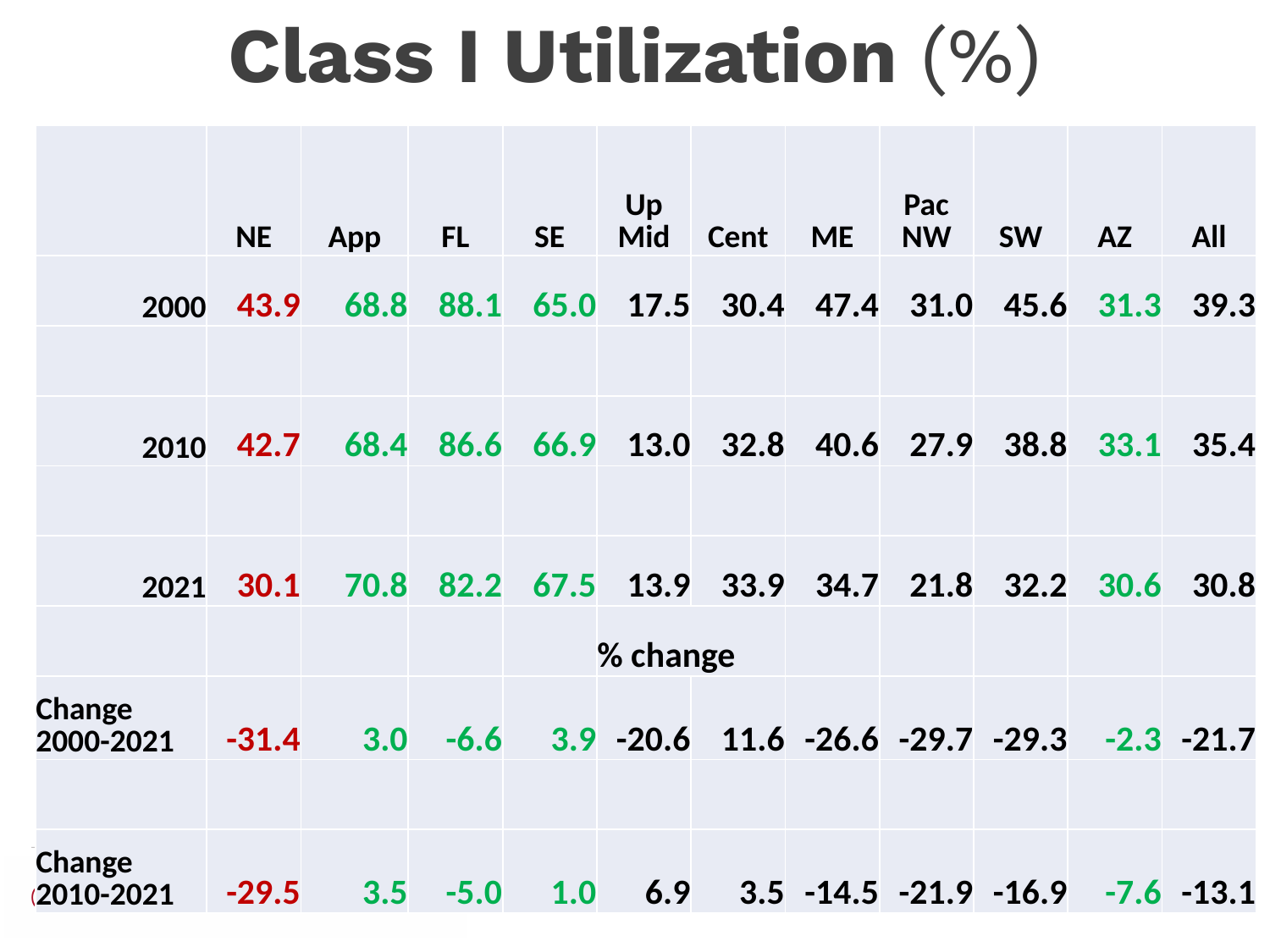

# Class I Utilization (%)
|  | NE | App | FL | SE | Up Mid | Cent | ME | Pac NW | SW | AZ | All |
| --- | --- | --- | --- | --- | --- | --- | --- | --- | --- | --- | --- |
| 2000 | 43.9 | 68.8 | 88.1 | 65.0 | 17.5 | 30.4 | 47.4 | 31.0 | 45.6 | 31.3 | 39.3 |
|  |  |  |  |  |  |  |  |  |  |  |  |
| 2010 | 42.7 | 68.4 | 86.6 | 66.9 | 13.0 | 32.8 | 40.6 | 27.9 | 38.8 | 33.1 | 35.4 |
|  |  |  |  |  |  |  |  |  |  |  |  |
| 2021 | 30.1 | 70.8 | 82.2 | 67.5 | 13.9 | 33.9 | 34.7 | 21.8 | 32.2 | 30.6 | 30.8 |
|  |  |  |  |  | % change |  |  |  |  |  |  |
| Change 2000-2021 | -31.4 | 3.0 | -6.6 | 3.9 | -20.6 | 11.6 | -26.6 | -29.7 | -29.3 | -2.3 | -21.7 |
|  |  |  |  |  |  |  |  |  |  |  |  |
| Change 2010-2021 | -29.5 | 3.5 | -5.0 | 1.0 | 6.9 | 3.5 | -14.5 | -21.9 | -16.9 | -7.6 | -13.1 |
C. Wolf
19